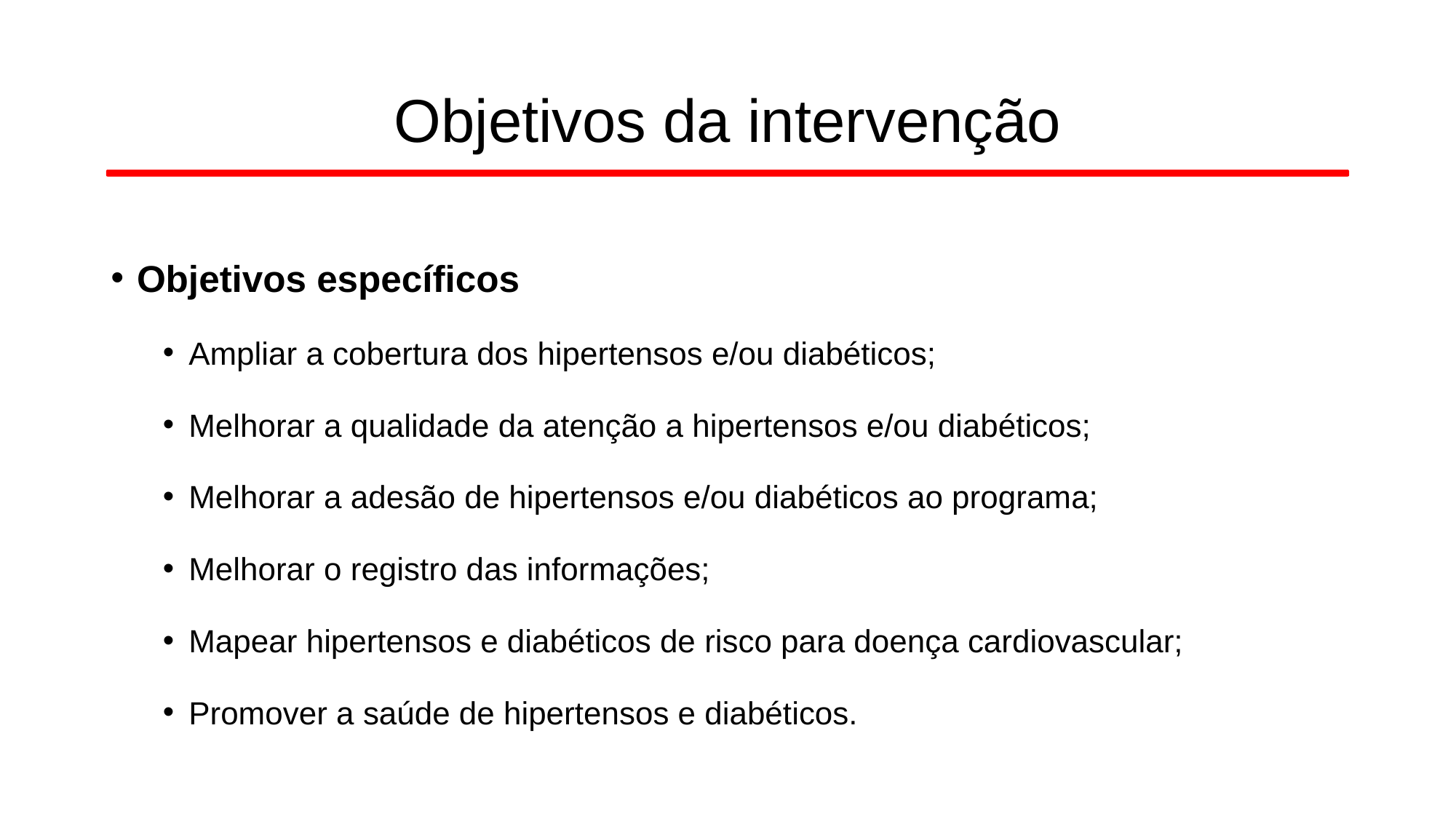

# Objetivos da intervenção

Objetivos específicos
Ampliar a cobertura dos hipertensos e/ou diabéticos;
Melhorar a qualidade da atenção a hipertensos e/ou diabéticos;
Melhorar a adesão de hipertensos e/ou diabéticos ao programa;
Melhorar o registro das informações;
Mapear hipertensos e diabéticos de risco para doença cardiovascular;
Promover a saúde de hipertensos e diabéticos.